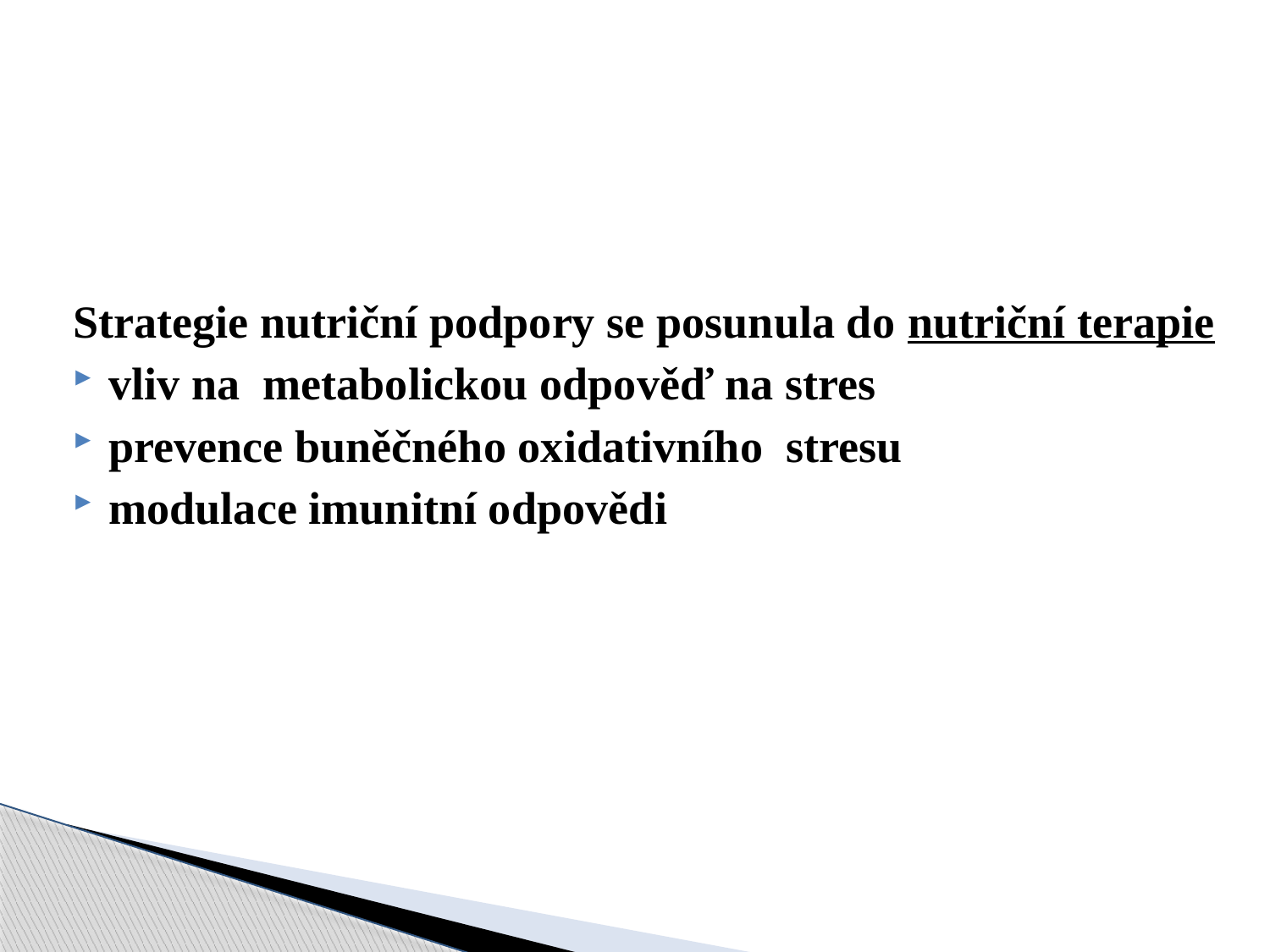

#
Strategie nutriční podpory se posunula do nutriční terapie
vliv na  metabolickou odpověď na stres
prevence buněčného oxidativního  stresu
modulace imunitní odpovědi